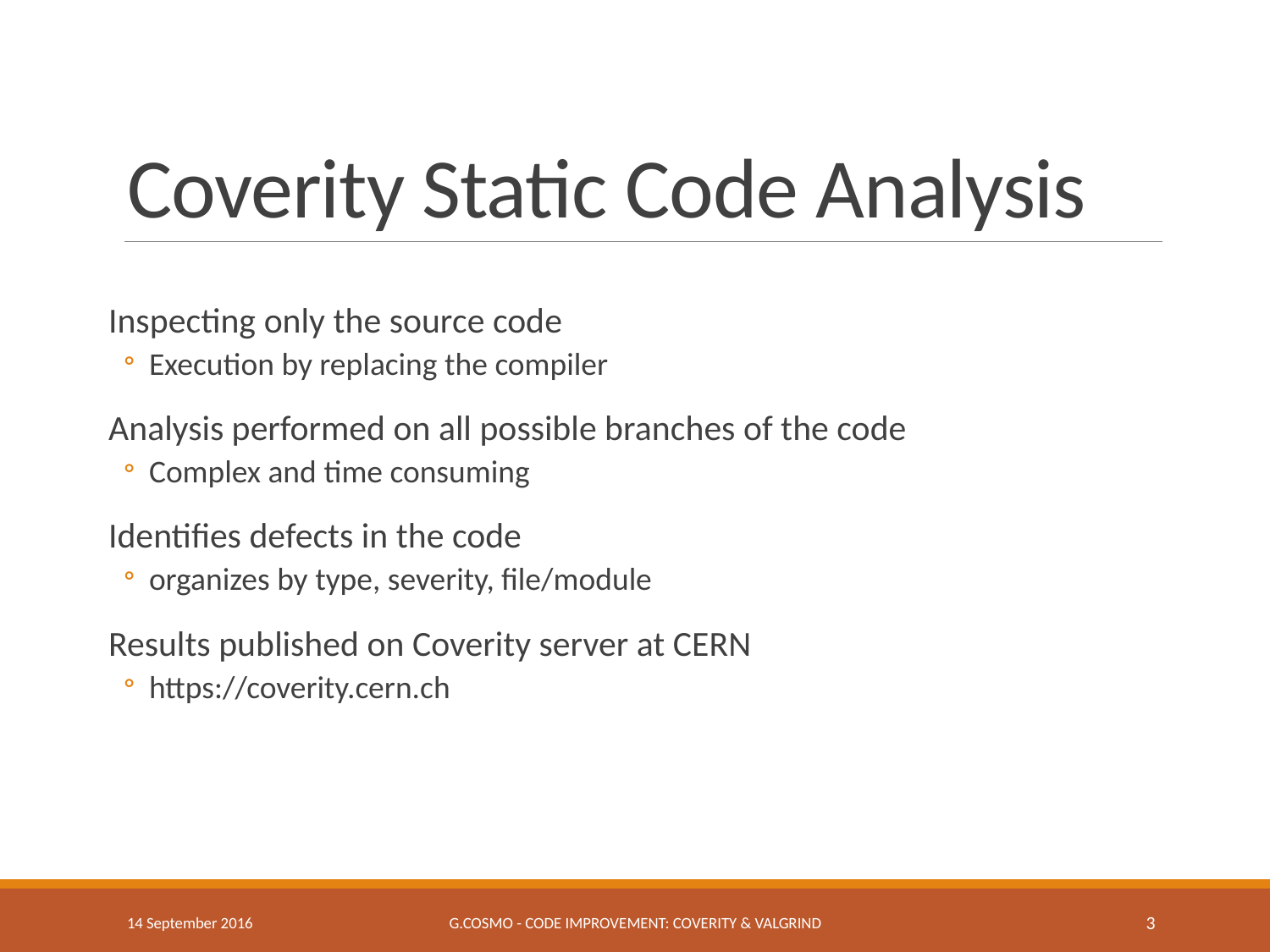

# Coverity Static Code Analysis
Inspecting only the source code
Execution by replacing the compiler
Analysis performed on all possible branches of the code
Complex and time consuming
Identifies defects in the code
organizes by type, severity, file/module
Results published on Coverity server at CERN
https://coverity.cern.ch
14 September 2016
G.Cosmo - Code improvement: Coverity & Valgrind
3